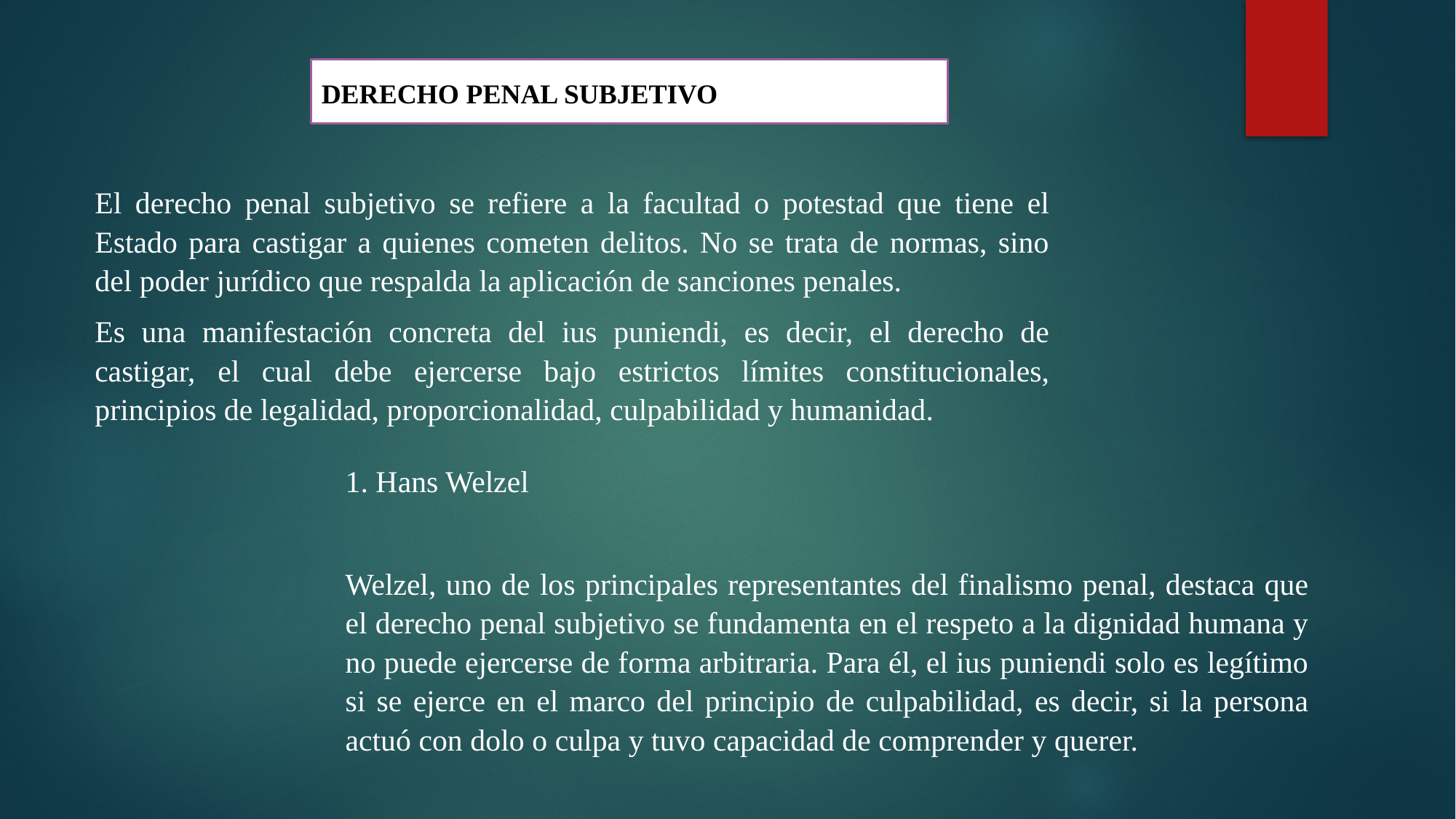

DERECHO PENAL SUBJETIVO
El derecho penal subjetivo se refiere a la facultad o potestad que tiene el Estado para castigar a quienes cometen delitos. No se trata de normas, sino del poder jurídico que respalda la aplicación de sanciones penales.
Es una manifestación concreta del ius puniendi, es decir, el derecho de castigar, el cual debe ejercerse bajo estrictos límites constitucionales, principios de legalidad, proporcionalidad, culpabilidad y humanidad.
1. Hans Welzel

Welzel, uno de los principales representantes del finalismo penal, destaca que el derecho penal subjetivo se fundamenta en el respeto a la dignidad humana y no puede ejercerse de forma arbitraria. Para él, el ius puniendi solo es legítimo si se ejerce en el marco del principio de culpabilidad, es decir, si la persona actuó con dolo o culpa y tuvo capacidad de comprender y querer.